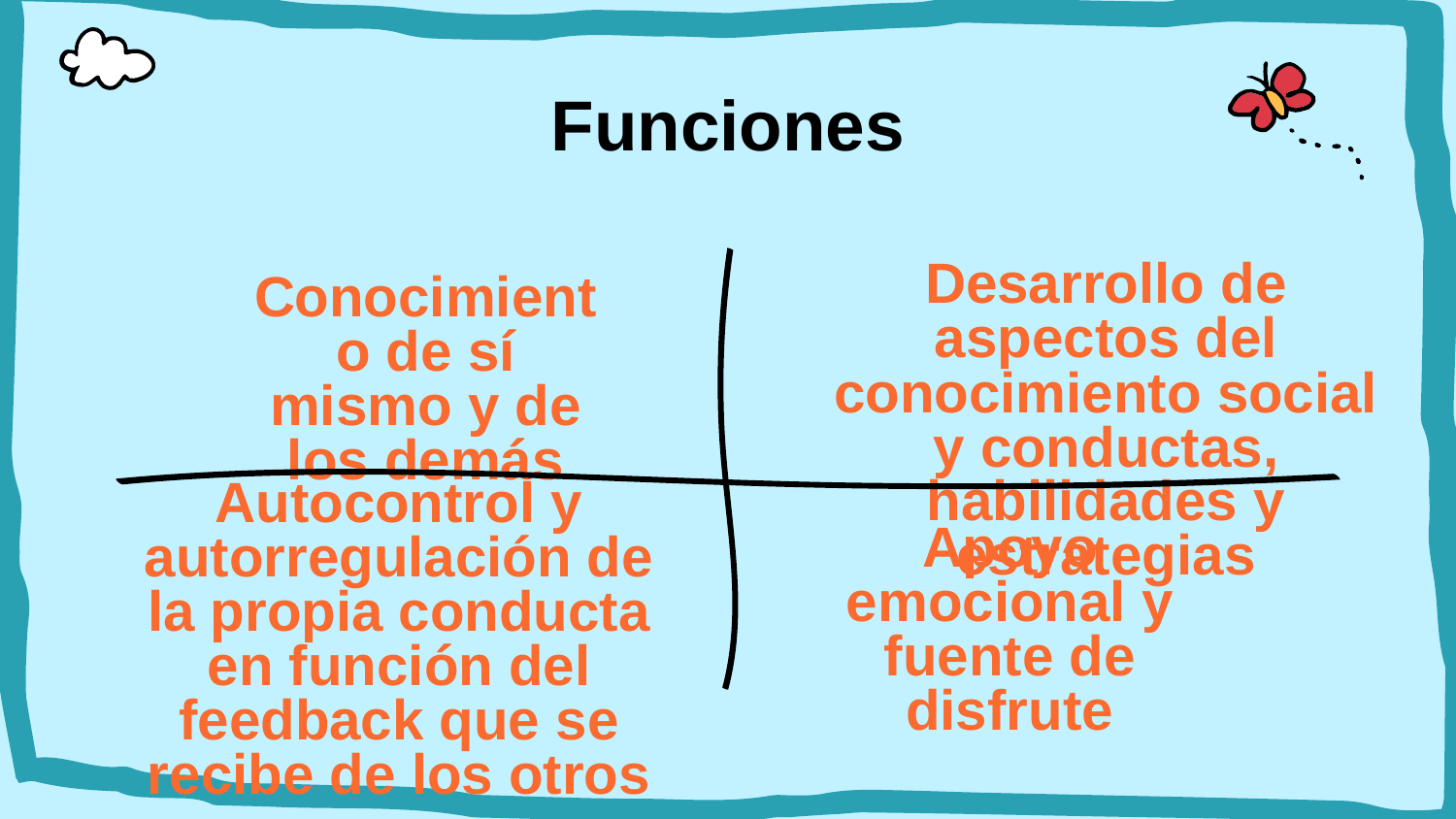

# Funciones
Desarrollo de aspectos del conocimiento social y conductas, habilidades y estrategias
Conocimiento de sí mismo y de los demás

Autocontrol y autorregulación de la propia conducta en función del feedback que se recibe de los otros

Apoyo emocional y fuente de disfrute